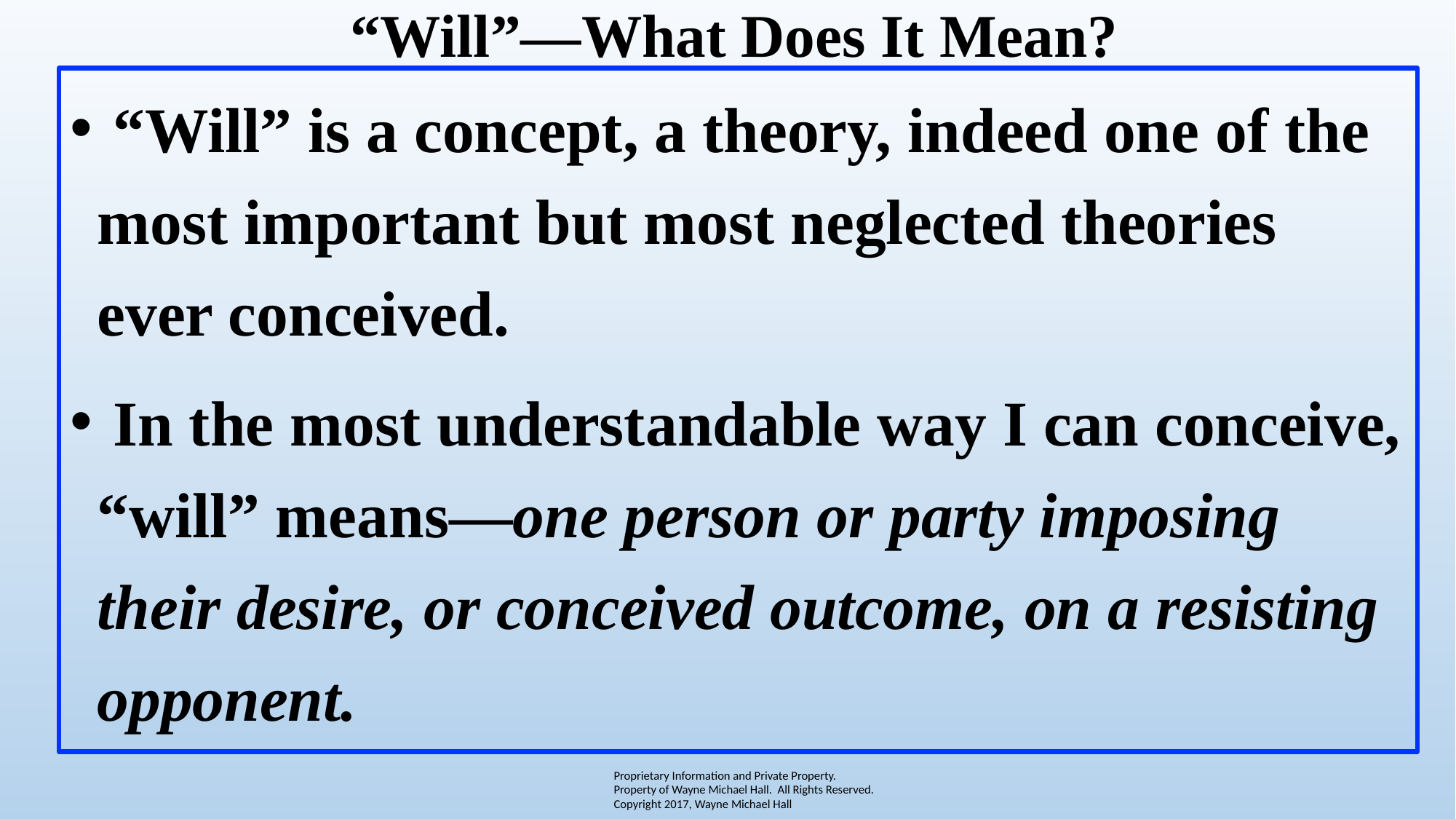

# “Will”—What Does It Mean?
 “Will” is a concept, a theory, indeed one of the most important but most neglected theories ever conceived.
 In the most understandable way I can conceive, “will” means—one person or party imposing their desire, or conceived outcome, on a resisting opponent.